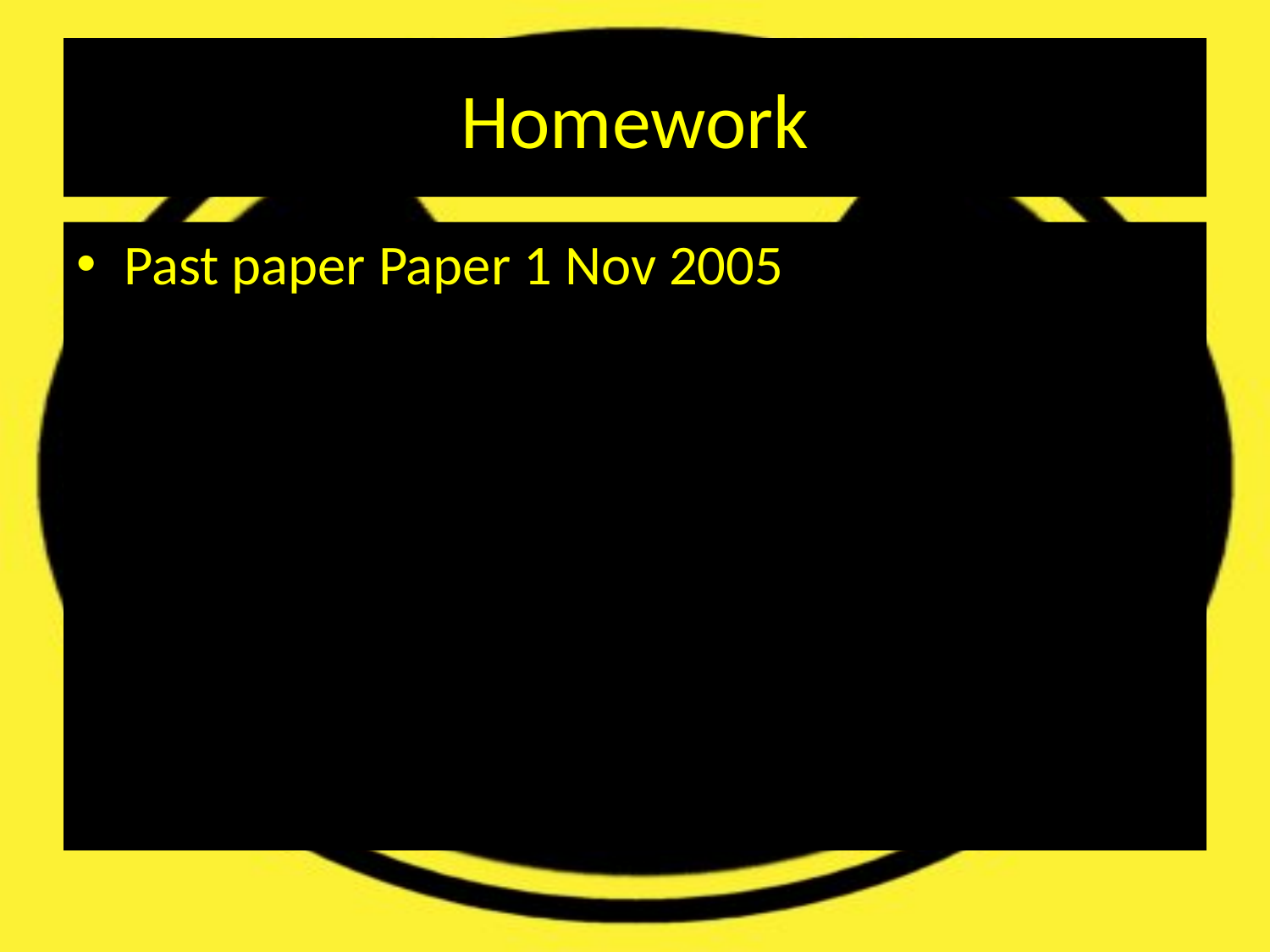

# Homework
Past paper Paper 1 Nov 2005